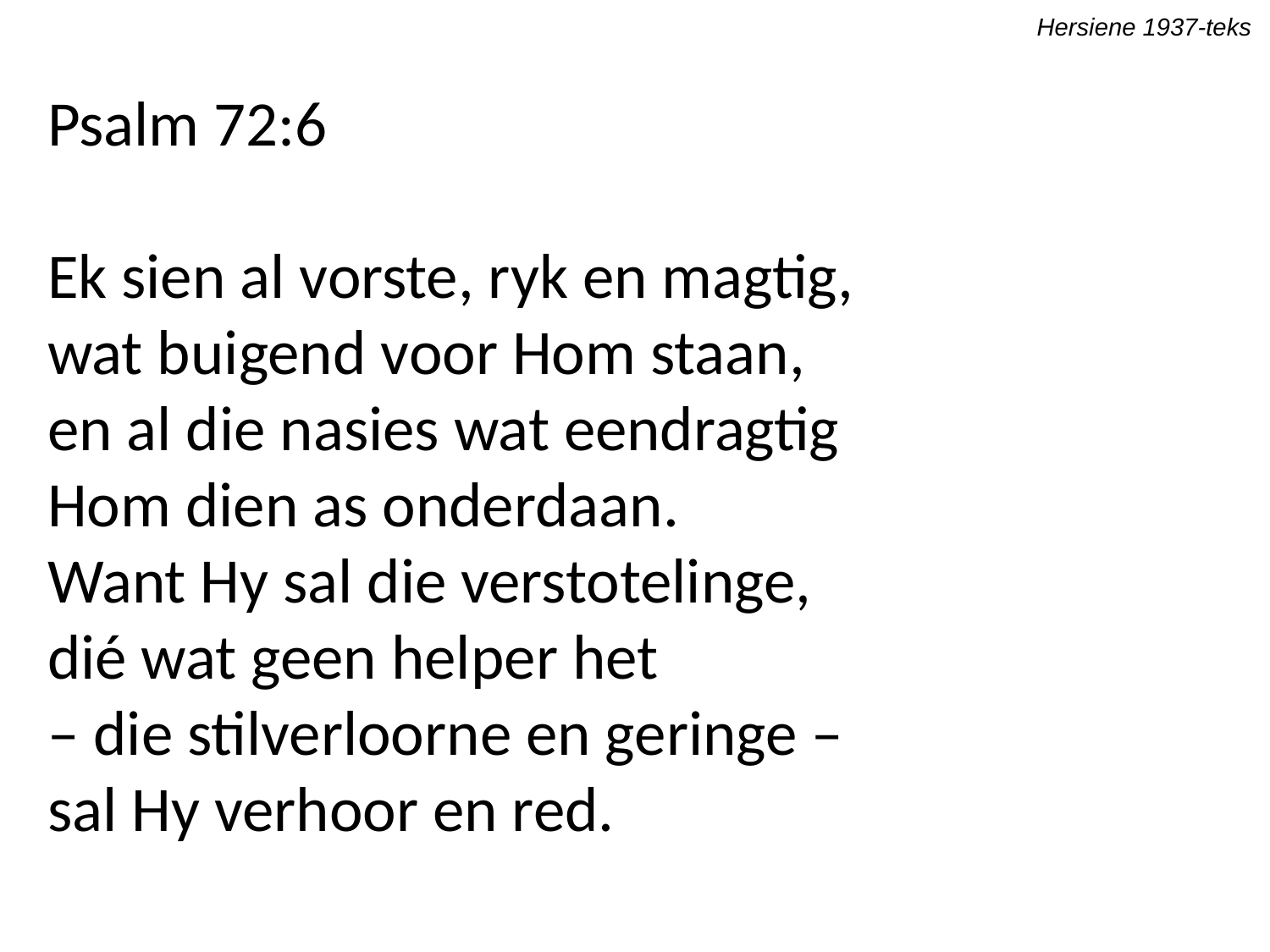

Hersiene 1937-teks
Psalm 72:6

Ek sien al vorste, ryk en magtig,
wat buigend voor Hom staan,
en al die nasies wat eendragtig
Hom dien as onderdaan.
Want Hy sal die verstotelinge,
dié wat geen helper het
– die stilverloorne en geringe –
sal Hy verhoor en red.